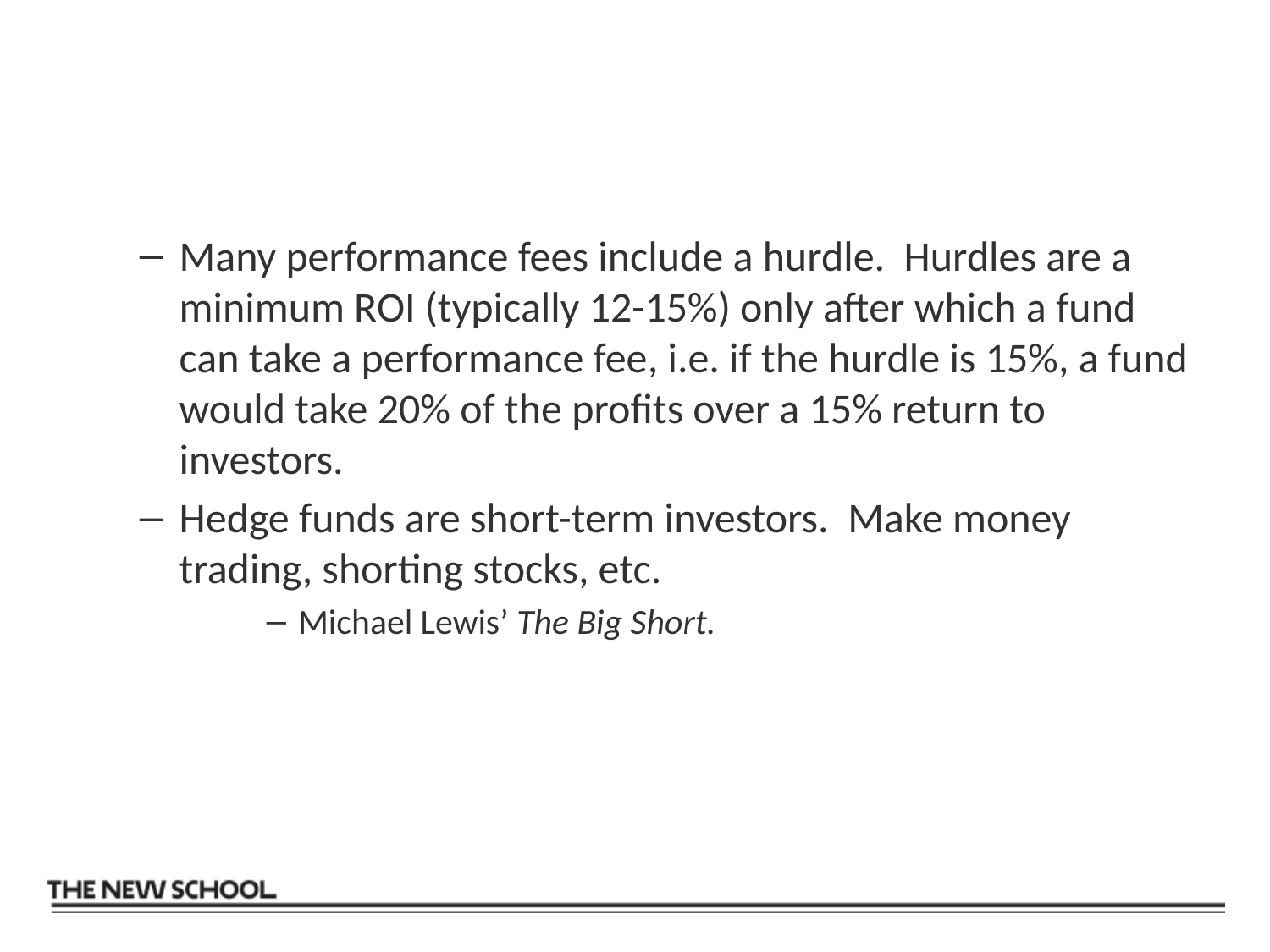

#
Many performance fees include a hurdle.  Hurdles are a minimum ROI (typically 12-15%) only after which a fund can take a performance fee, i.e. if the hurdle is 15%, a fund would take 20% of the profits over a 15% return to investors.
Hedge funds are short-term investors.  Make money trading, shorting stocks, etc.
Michael Lewis’ The Big Short.